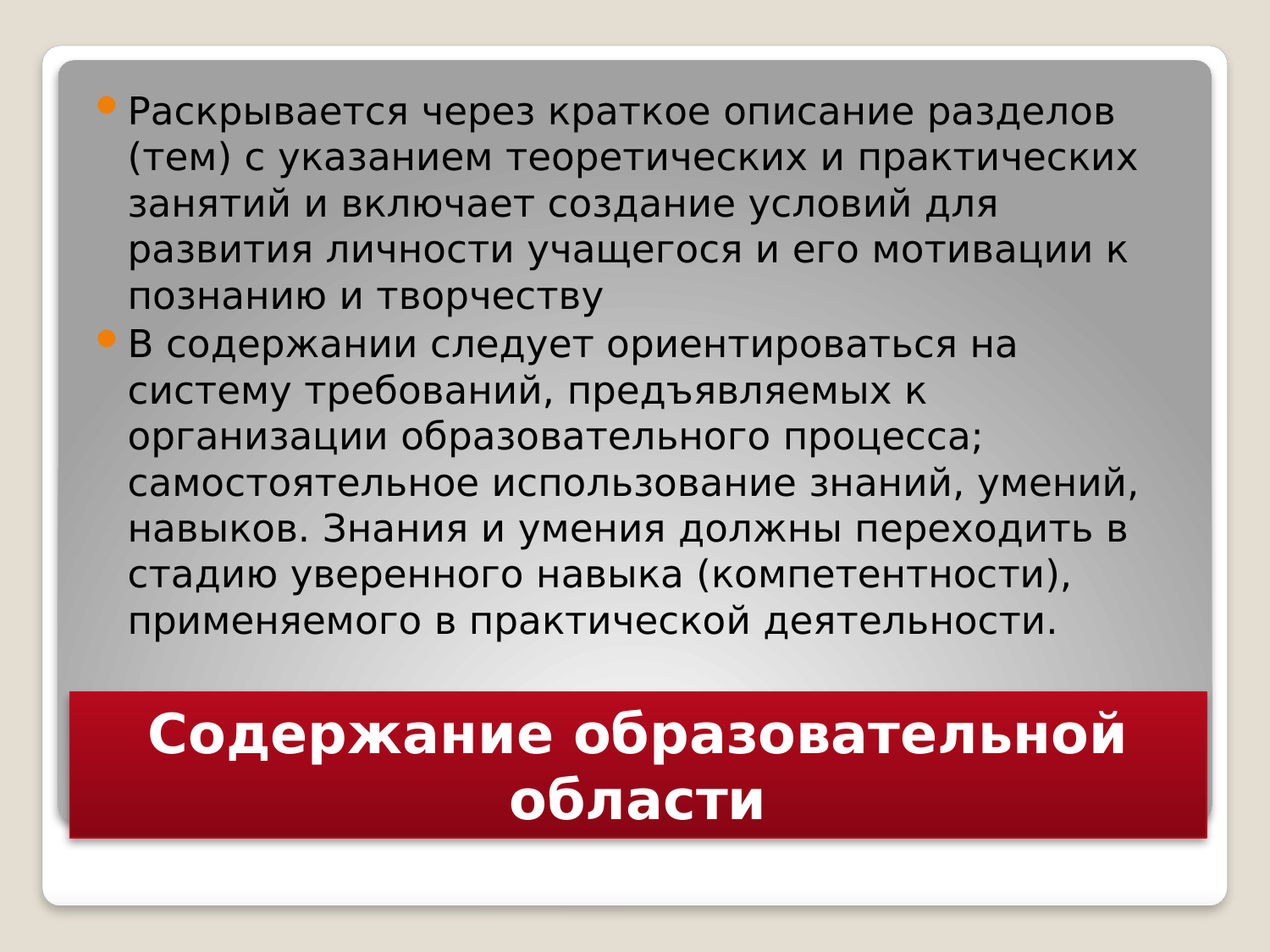

Раскрывается через краткое описание разделов (тем) с указанием теоретических и практических занятий и включает создание условий для развития личности учащегося и его мотивации к познанию и творчеству
В содержании следует ориентироваться на систему требований, предъявляемых к организации образовательного процесса; самостоятельное использование знаний, умений, навыков. Знания и умения должны переходить в стадию уверенного навыка (компетентности), применяемого в практической деятельности.
# Содержание образовательной области